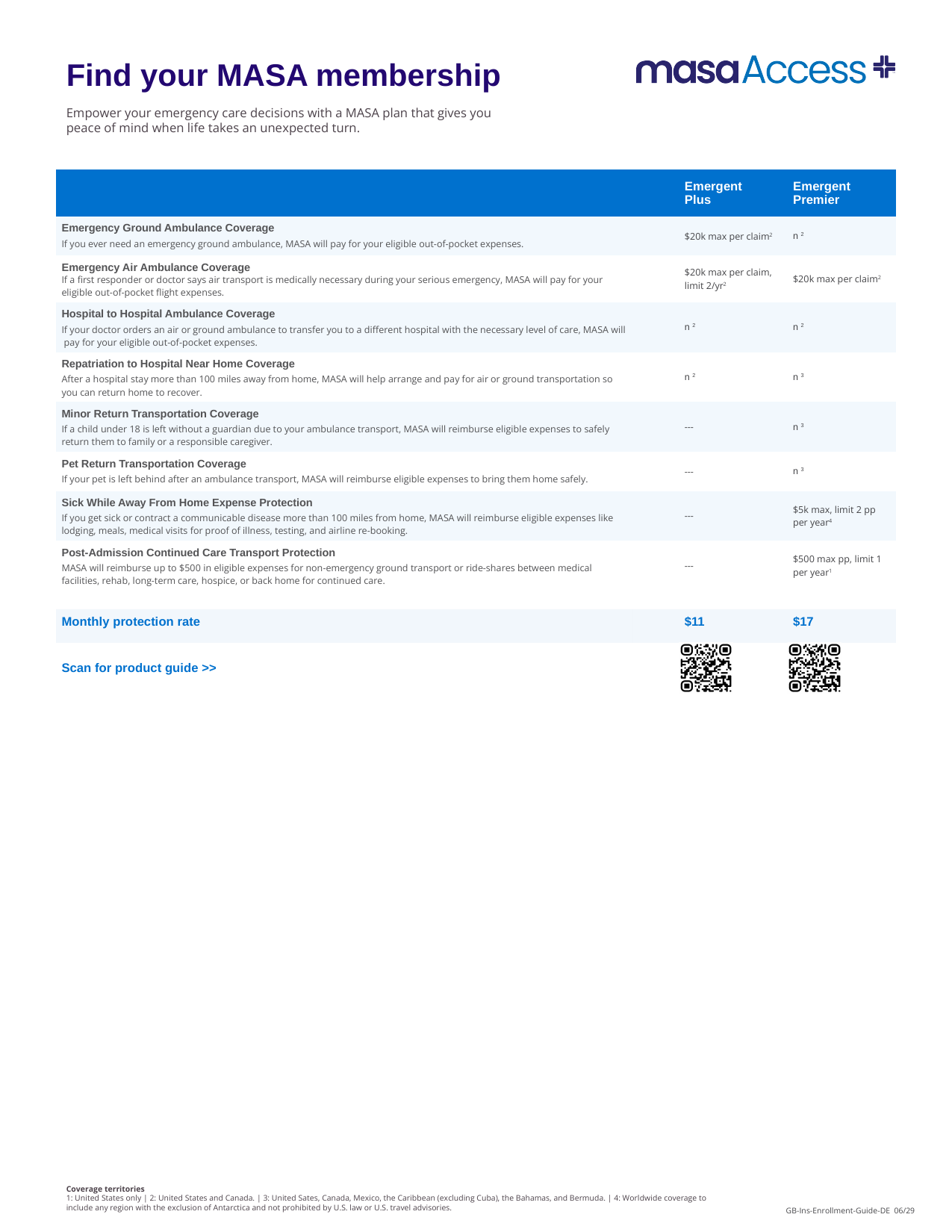

|  |  | Emergent Plus |  | Emergent Premier |  |
| --- | --- | --- | --- | --- | --- |
| Emergency Ground Ambulance Coverage If you ever need an emergency ground ambulance, MASA will pay for your eligible out-of-pocket expenses. |  | $20k max per claim2 |  | n 2 |  |
| Emergency Air Ambulance Coverage If a first responder or doctor says air transport is medically necessary during your serious emergency, MASA will pay for your eligible out-of-pocket flight expenses. |  | $20k max per claim, limit 2/yr2 |  | $20k max per claim2 |  |
| Hospital to Hospital Ambulance Coverage If your doctor orders an air or ground ambulance to transfer you to a different hospital with the necessary level of care, MASA will pay for your eligible out-of-pocket expenses. |  | n 2 |  | n 2 |  |
| Repatriation to Hospital Near Home Coverage After a hospital stay more than 100 miles away from home, MASA will help arrange and pay for air or ground transportation so you can return home to recover. |  | n 2 |  | n 3 |  |
| Minor Return Transportation Coverage If a child under 18 is left without a guardian due to your ambulance transport, MASA will reimburse eligible expenses to safely return them to family or a responsible caregiver. |  | --- |  | n 3 |  |
| Pet Return Transportation Coverage If your pet is left behind after an ambulance transport, MASA will reimburse eligible expenses to bring them home safely. |  | --- |  | n 3 |  |
| Sick While Away From Home Expense Protection If you get sick or contract a communicable disease more than 100 miles from home, MASA will reimburse eligible expenses like lodging, meals, medical visits for proof of illness, testing, and airline re-booking. |  | --- |  | $5k max, limit 2 pp per year4 |  |
| Post-Admission Continued Care Transport Protection MASA will reimburse up to $500 in eligible expenses for non-emergency ground transport or ride-shares between medical facilities, rehab, long-term care, hospice, or back home for continued care. |  | --- |  | $500 max pp, limit 1 per year1 |  |
|  |  |  |  |  |  |
| Monthly protection rate |  | $11 |  | $17 |  |
| Scan for product guide >> |  |  |  |  |  |